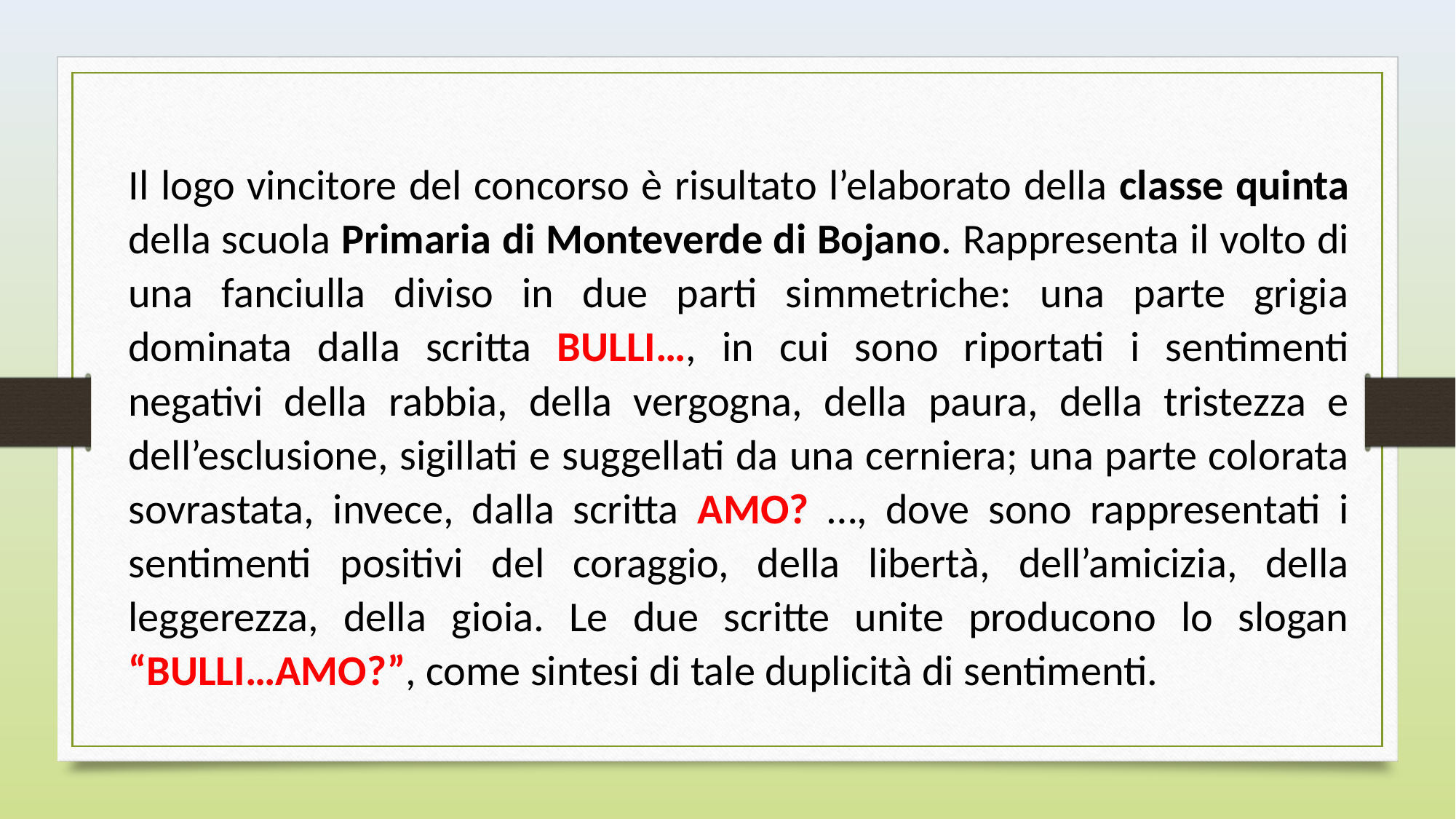

Il logo vincitore del concorso è risultato l’elaborato della classe quinta della scuola Primaria di Monteverde di Bojano. Rappresenta il volto di una fanciulla diviso in due parti simmetriche: una parte grigia dominata dalla scritta BULLI…, in cui sono riportati i sentimenti negativi della rabbia, della vergogna, della paura, della tristezza e dell’esclusione, sigillati e suggellati da una cerniera; una parte colorata sovrastata, invece, dalla scritta AMO? …, dove sono rappresentati i sentimenti positivi del coraggio, della libertà, dell’amicizia, della leggerezza, della gioia. Le due scritte unite producono lo slogan “BULLI…AMO?”, come sintesi di tale duplicità di sentimenti.